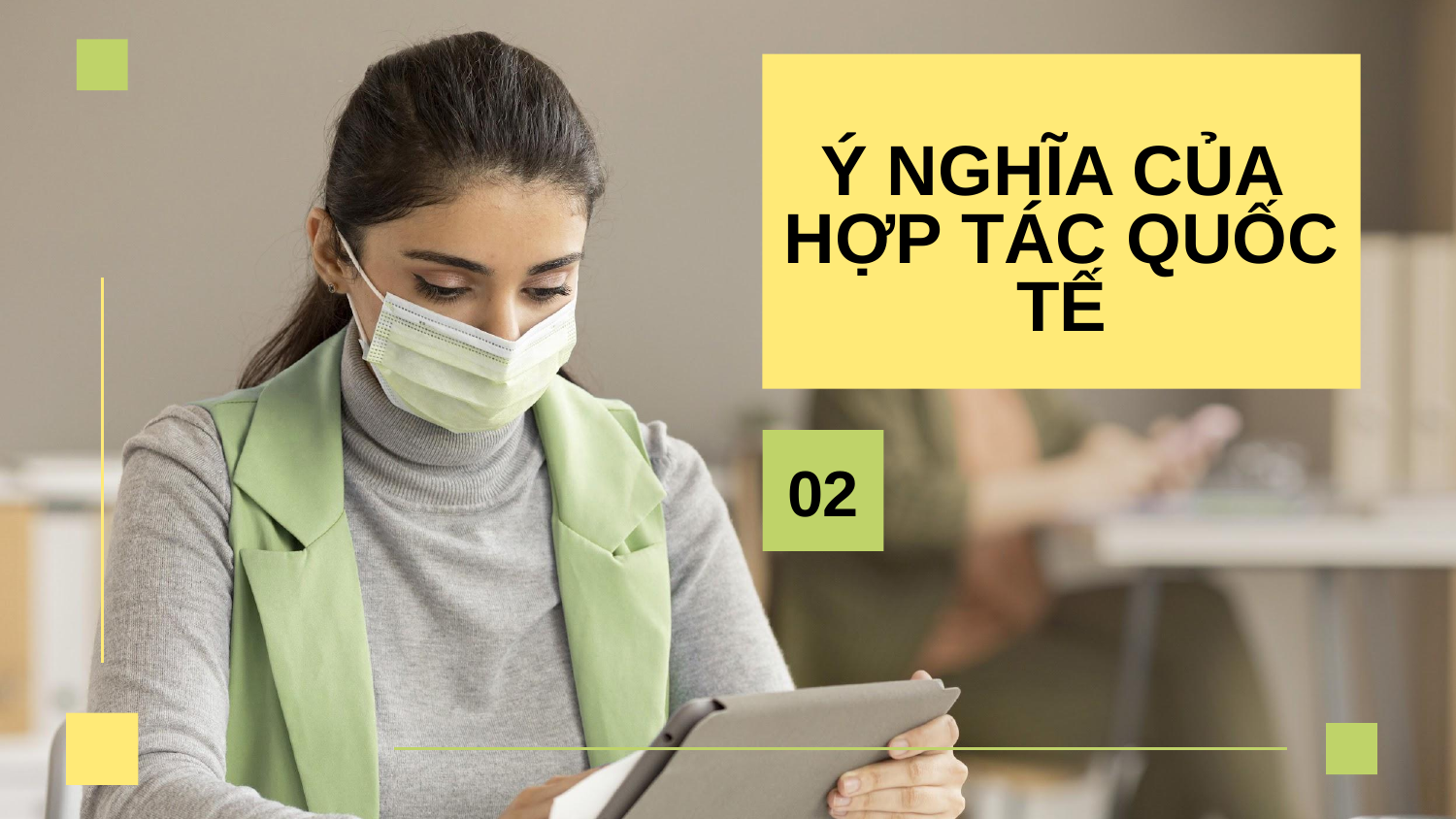

# Ý NGHĨA CỦA HỢP TÁC QUỐC TẾ
02